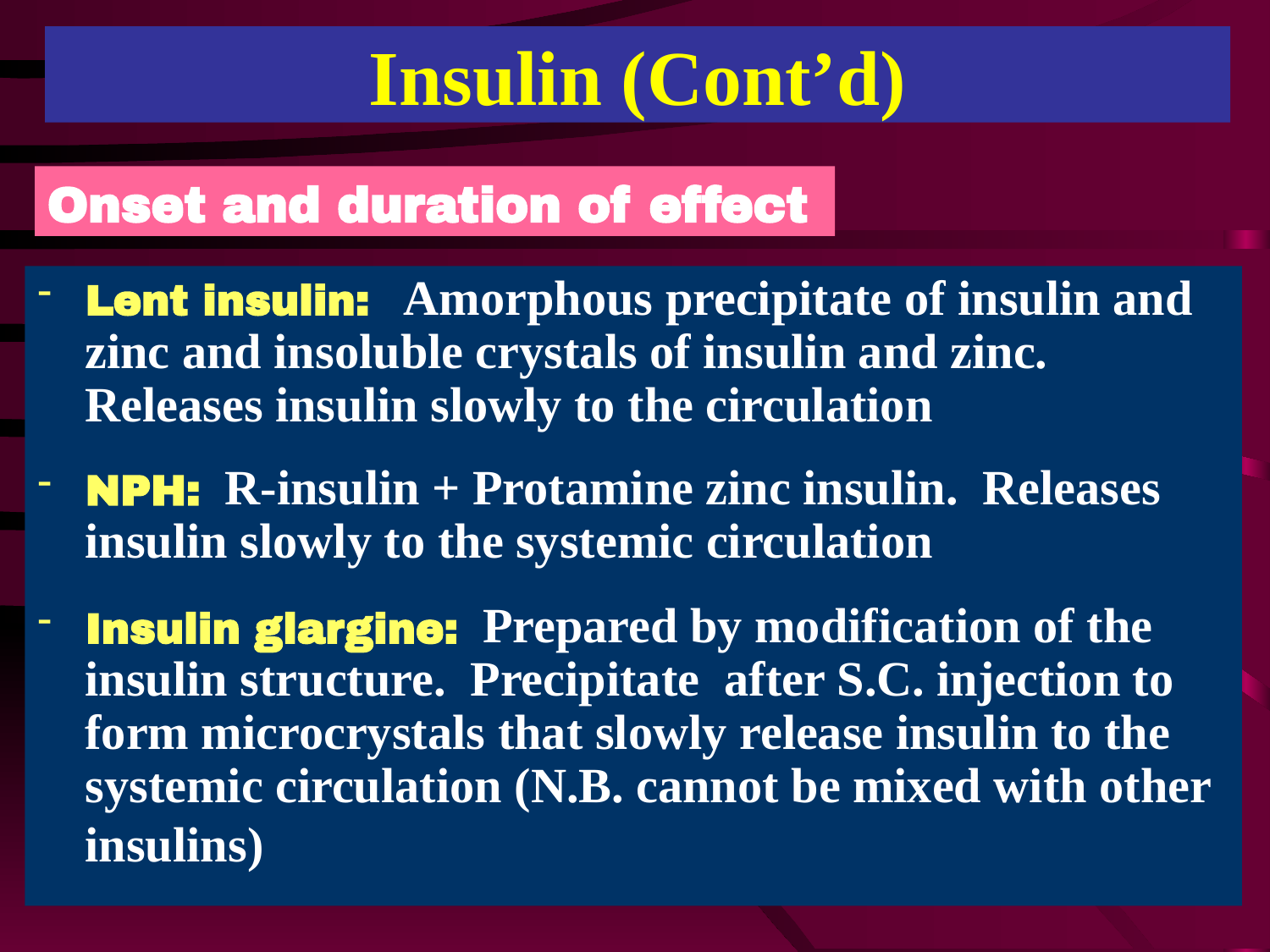

# Insulin (Cont’d)
Onset and duration of effect
Lent insulin:   Amorphous precipitate of insulin and zinc and insoluble crystals of insulin and zinc.  Releases insulin slowly to the circulation

NPH:  R-insulin + Protamine zinc insulin.  Releases insulin slowly to the systemic circulation

Insulin glargine:  Prepared by modification of the insulin structure.  Precipitate  after S.C. injection to form microcrystals that slowly release insulin to the systemic circulation (N.B. cannot be mixed with other insulins)
71